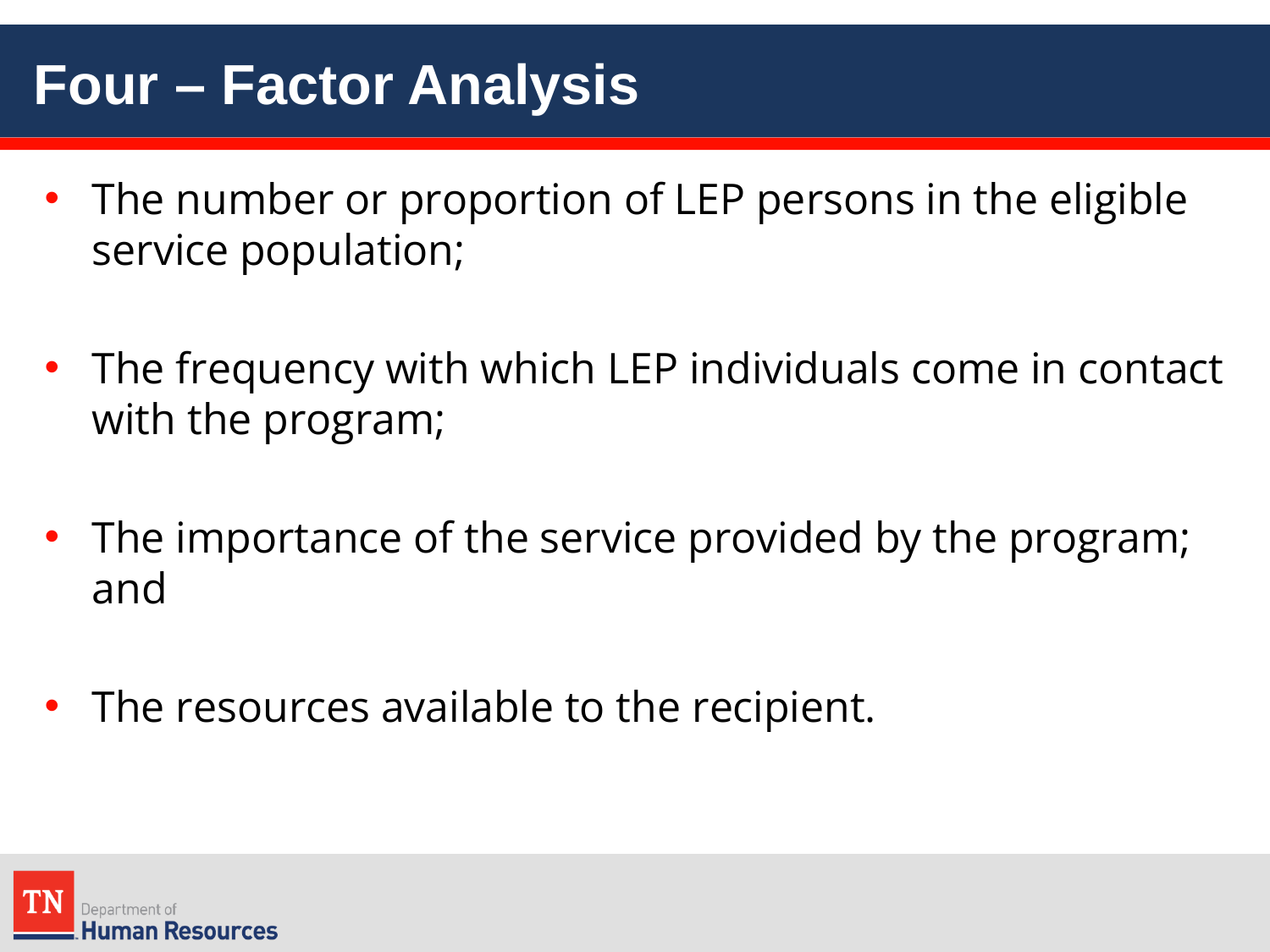

# Four – Factor Analysis
The number or proportion of LEP persons in the eligible service population;

The frequency with which LEP individuals come in contact with the program;

The importance of the service provided by the program; and

The resources available to the recipient.